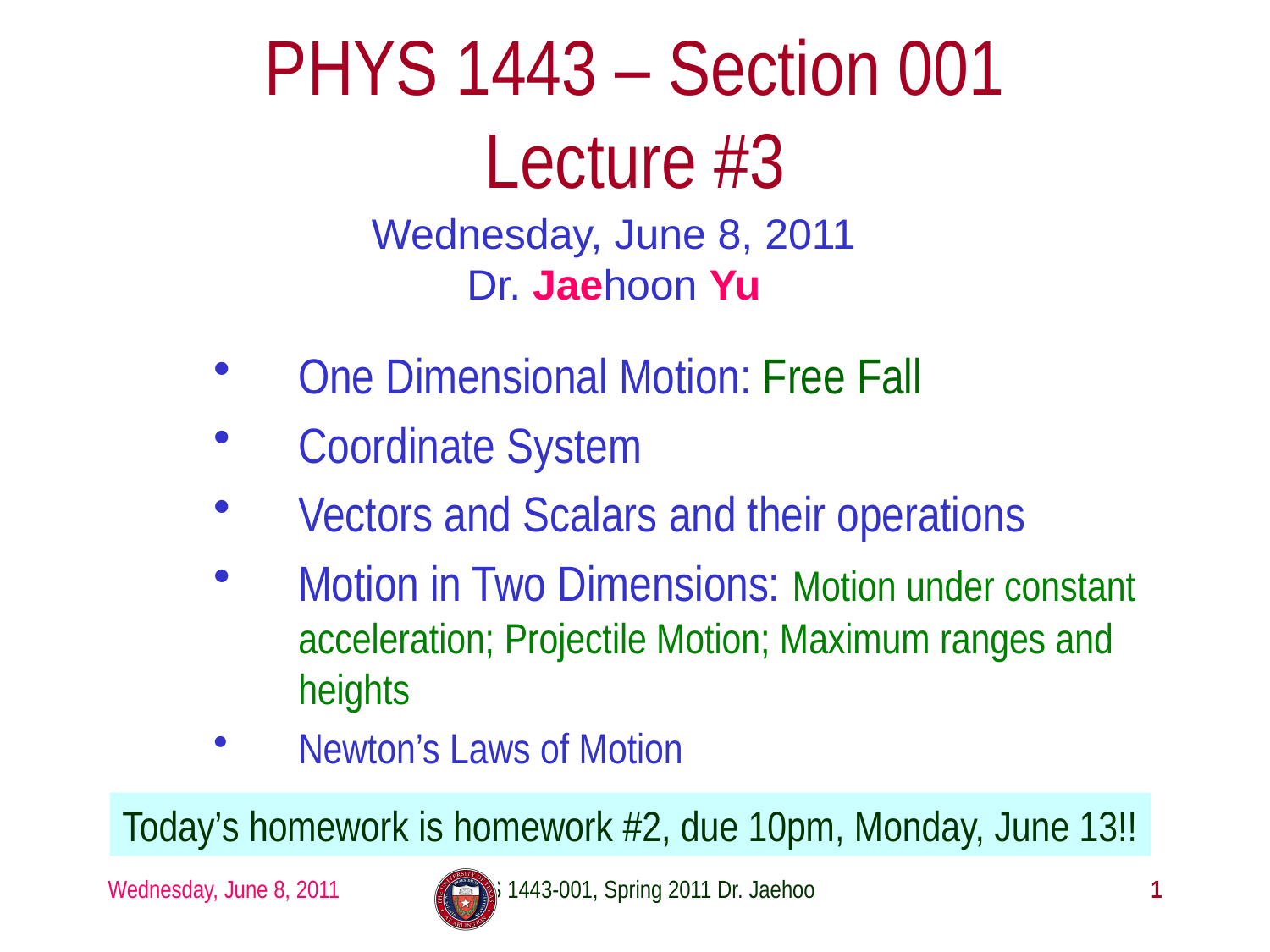

# PHYS 1443 – Section 001 Lecture #3
Wednesday, June 8, 2011
Dr. Jaehoon Yu
One Dimensional Motion: Free Fall
Coordinate System
Vectors and Scalars and their operations
Motion in Two Dimensions: Motion under constant acceleration; Projectile Motion; Maximum ranges and heights
Newton’s Laws of Motion
Today’s homework is homework #2, due 10pm, Monday, June 13!!
Wednesday, June 8, 2011
PHYS 1443-001, Spring 2011 Dr. Jaehoon Yu
1